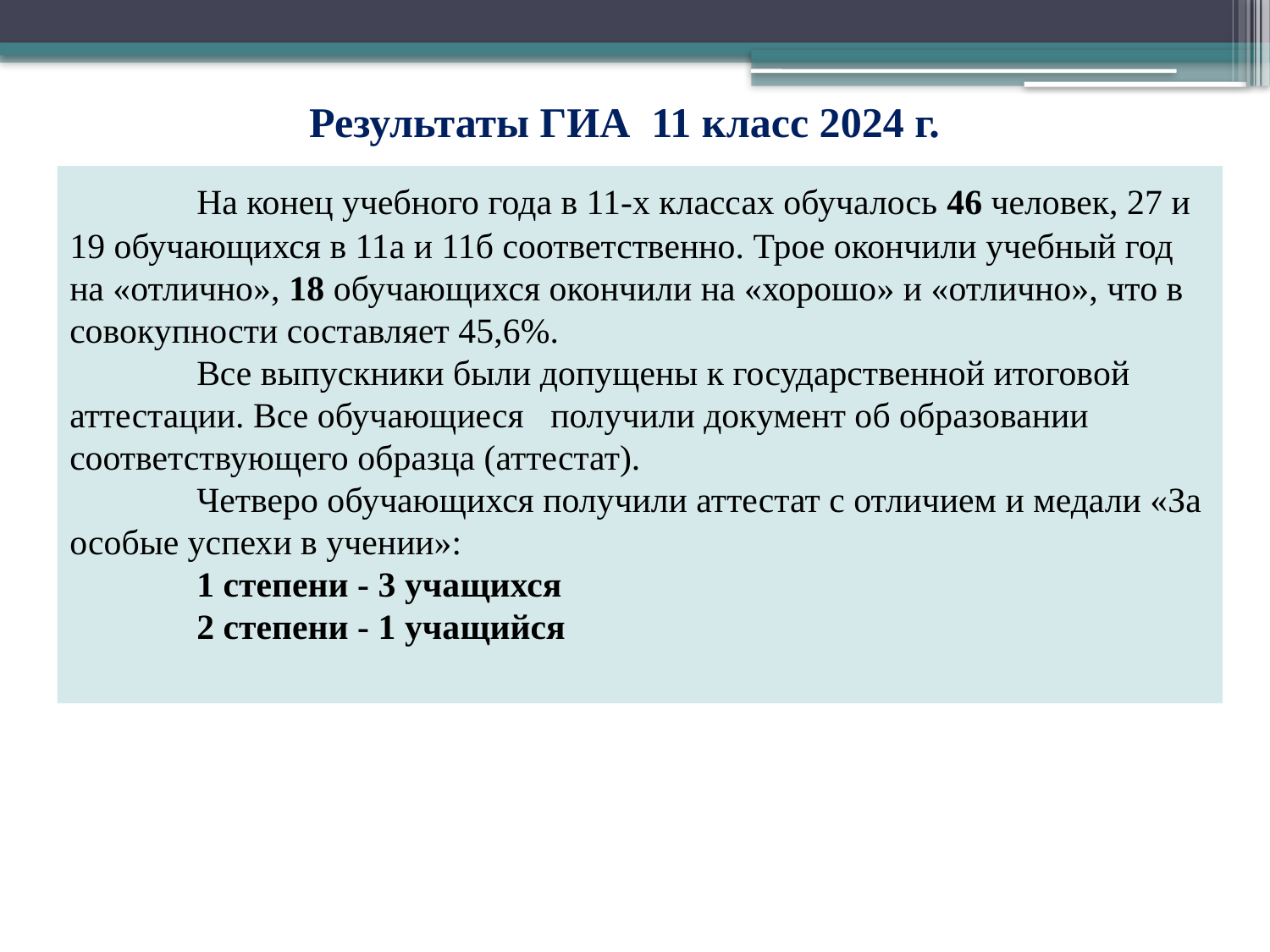

# Результаты ГИА  11 класс 2024 г.
       	На конец учебного года в 11-х классах обучалось 46 человек, 27 и 19 обучающихся в 11а и 11б соответственно. Трое окончили учебный год на «отлично», 18 обучающихся окончили на «хорошо» и «отлично», что в совокупности составляет 45,6%.
	Все выпускники были допущены к государственной итоговой аттестации. Все обучающиеся   получили документ об образовании соответствующего образца (аттестат).
	Четверо обучающихся получили аттестат с отличием и медали «За особые успехи в учении»:
	1 степени - 3 учащихся
	2 степени - 1 учащийся